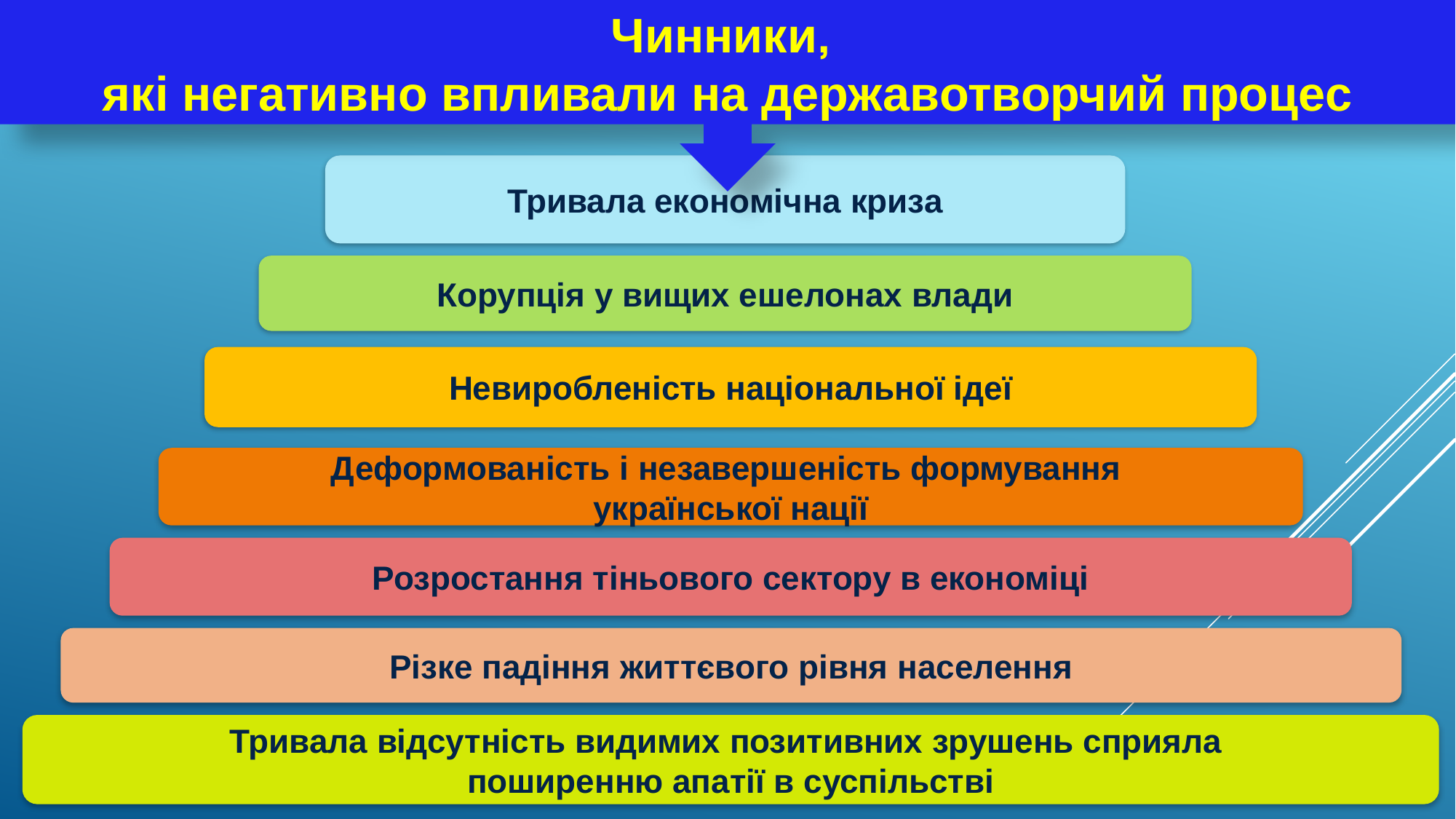

Чинники,
які негативно впливали на державотворчий процес
Тривала економічна криза
Корупція у вищих ешелонах влади
Невиробленість національної ідеї
Деформованість і незавершеність формування
української нації
Розростання тіньового сектору в економіці
Різке падіння життєвого рівня населення
Тривала відсутність видимих позитивних зрушень сприяла
поширенню апатії в суспільстві